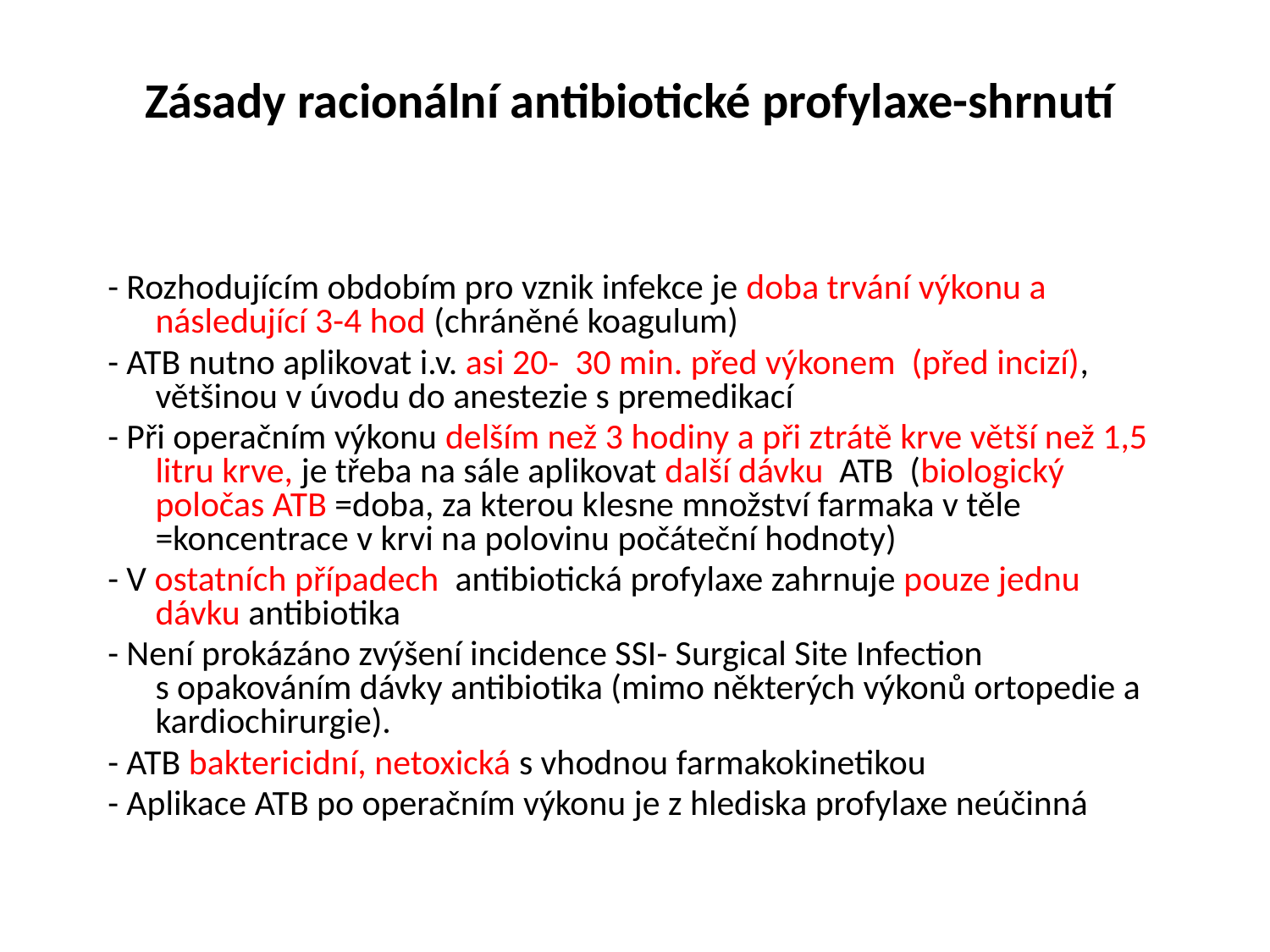

# Zásady racionální antibiotické profylaxe-shrnutí
- Rozhodujícím obdobím pro vznik infekce je doba trvání výkonu a následující 3-4 hod (chráněné koagulum)
- ATB nutno aplikovat i.v. asi 20-  30 min. před výkonem  (před incizí), většinou v úvodu do anestezie s premedikací
- Při operačním výkonu delším než 3 hodiny a při ztrátě krve větší než 1,5 litru krve, je třeba na sále aplikovat další dávku  ATB  (biologický poločas ATB =doba, za kterou klesne množství farmaka v těle =koncentrace v krvi na polovinu počáteční hodnoty)
- V ostatních případech  antibiotická profylaxe zahrnuje pouze jednu dávku antibiotika
- Není prokázáno zvýšení incidence SSI- Surgical Site Infection s opakováním dávky antibiotika (mimo některých výkonů ortopedie a kardiochirurgie).
- ATB baktericidní, netoxická s vhodnou farmakokinetikou
- Aplikace ATB po operačním výkonu je z hlediska profylaxe neúčinná